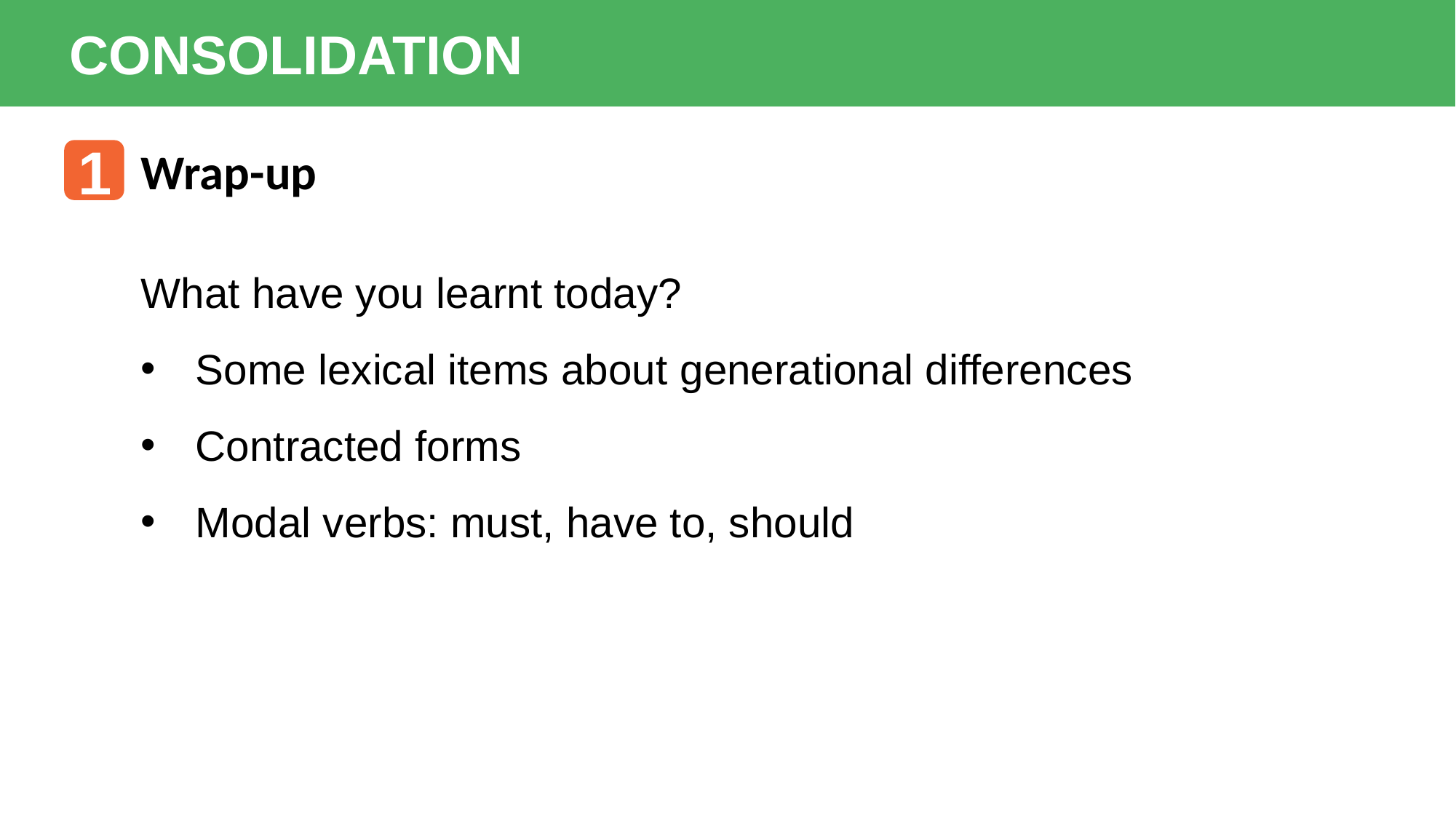

CONSOLIDATION
1
Wrap-up

What have you learnt today?
Some lexical items about generational differences
Contracted forms
Modal verbs: must, have to, should